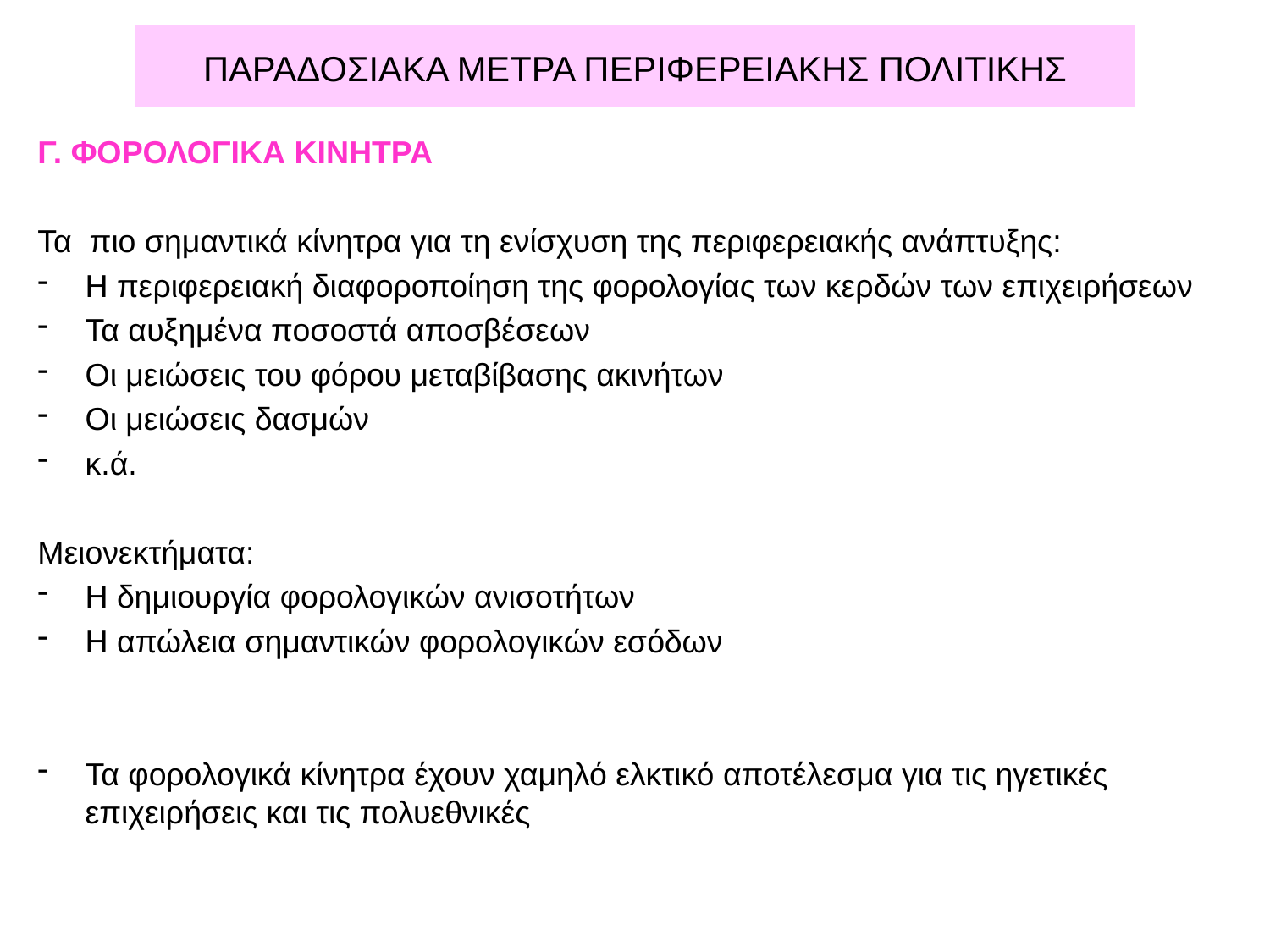

# ΠΑΡΑΔΟΣΙΑΚΑ ΜΕΤΡΑ ΠΕΡΙΦΕΡΕΙΑΚΗΣ ΠΟΛΙΤΙΚΗΣ
Γ. ΦΟΡΟΛΟΓΙΚΑ ΚΙΝΗΤΡΑ

Τα  πιο σημαντικά κίνητρα για τη ενίσχυση της περιφερειακής ανάπτυξης:
Η περιφερειακή διαφοροποίηση της φορολογίας των κερδών των επιχειρήσεων
Τα αυξημένα ποσοστά αποσβέσεων
Οι μειώσεις του φόρου μεταβίβασης ακινήτων
Οι μειώσεις δασμών
κ.ά.

Μειονεκτήματα:
Η δημιουργία φορολογικών ανισοτήτων
Η απώλεια σημαντικών φορολογικών εσόδων

Τα φορολογικά κίνητρα έχουν χαμηλό ελκτικό αποτέλεσμα για τις ηγετικές επιχειρήσεις και τις πολυεθνικές